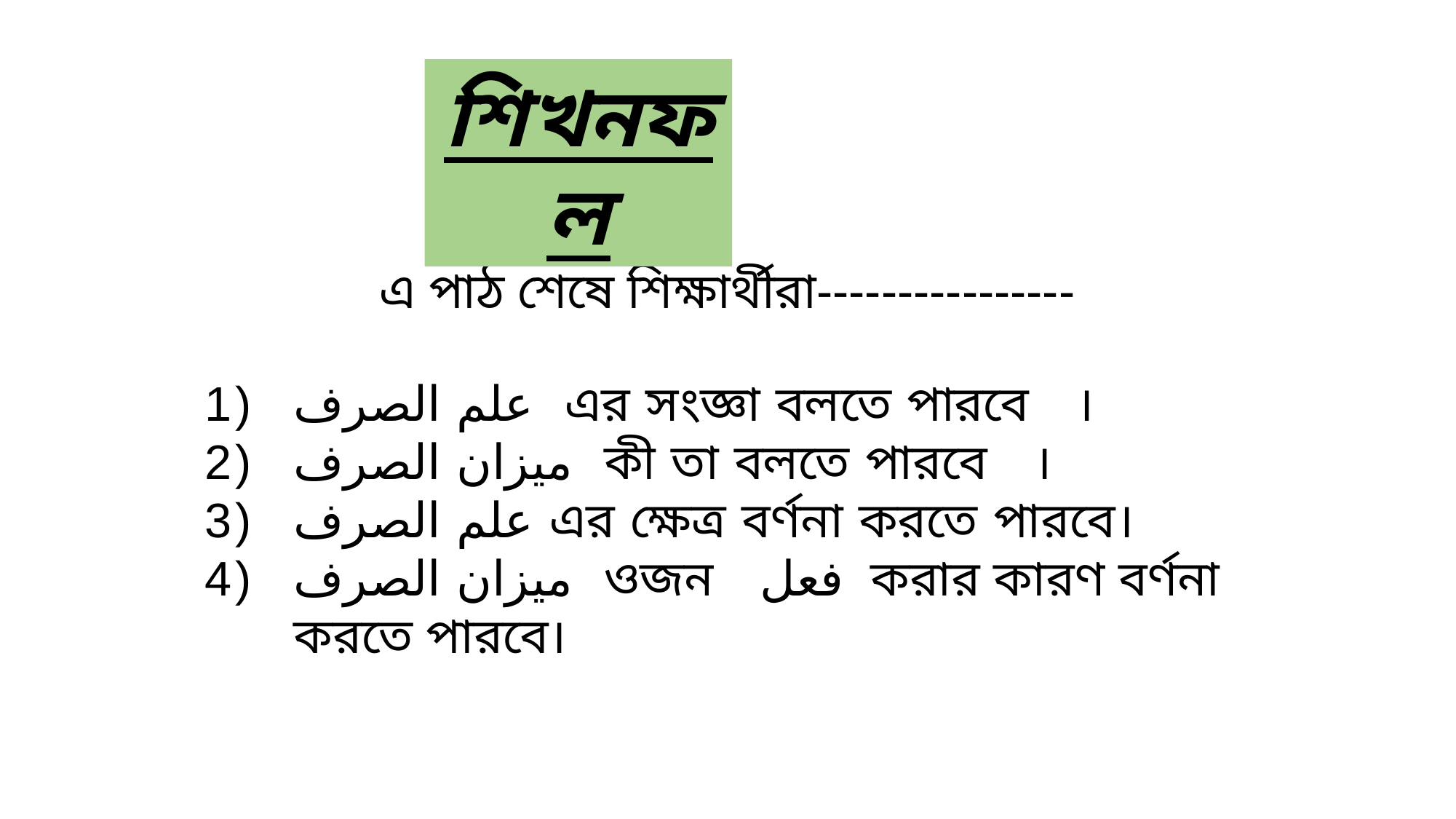

শিখনফল
এ পাঠ শেষে শিক্ষার্থীরা----------------

علم الصرف  এর সংজ্ঞা বলতে পারবে   ।
ميزان الصرف  কী তা বলতে পারবে   ।
علم الصرف এর ক্ষেত্র বর্ণনা করতে পারবে।
ميزان الصرف  ওজন   فعل  করার কারণ বর্ণনা করতে পারবে।